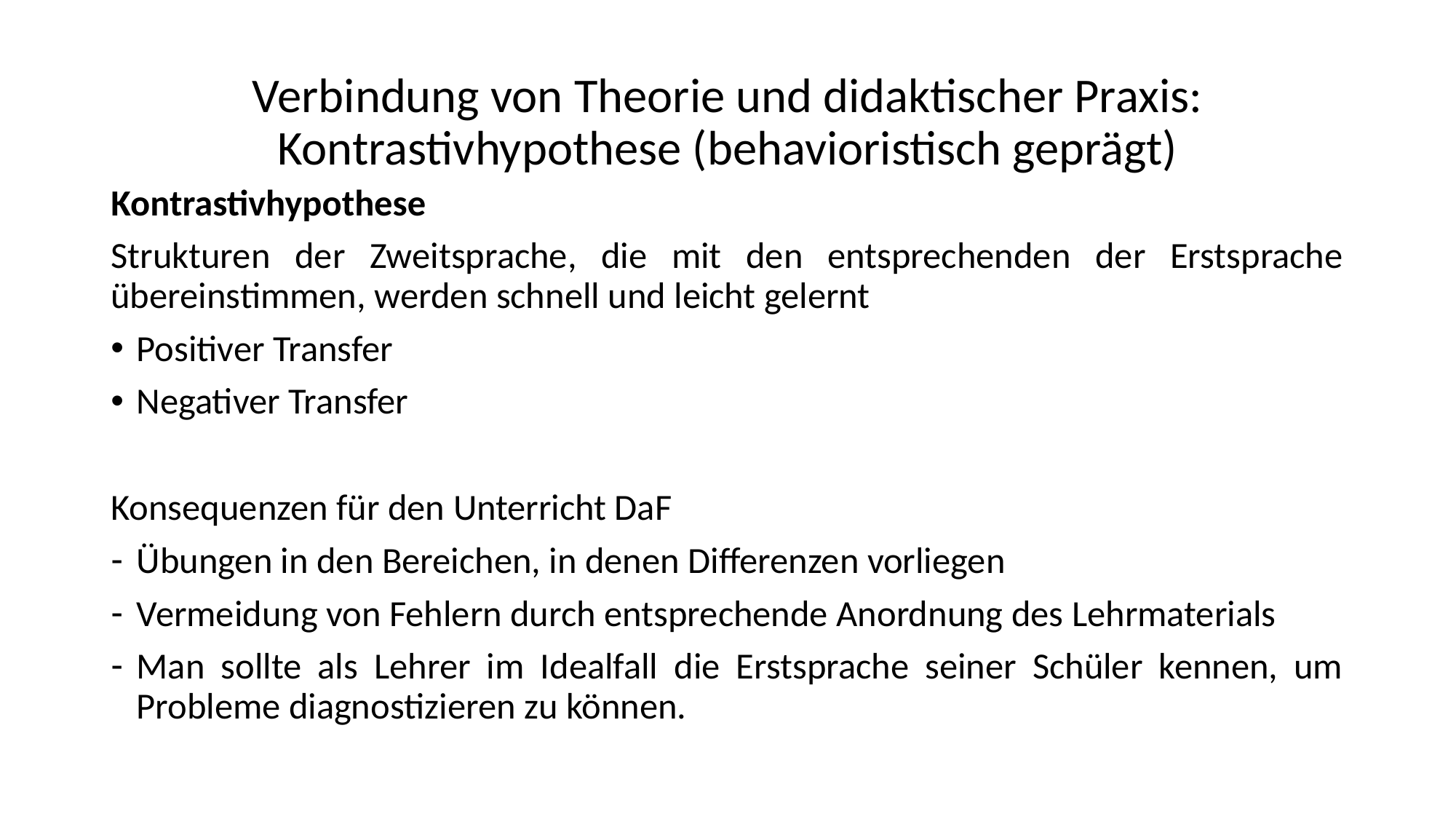

# Verbindung von Theorie und didaktischer Praxis: Kontrastivhypothese (behavioristisch geprägt)
Kontrastivhypothese
Strukturen der Zweitsprache, die mit den entsprechenden der Erstsprache übereinstimmen, werden schnell und leicht gelernt
Positiver Transfer
Negativer Transfer

Konsequenzen für den Unterricht DaF
Übungen in den Bereichen, in denen Differenzen vorliegen
Vermeidung von Fehlern durch entsprechende Anordnung des Lehrmaterials
Man sollte als Lehrer im Idealfall die Erstsprache seiner Schüler kennen, um Probleme diagnostizieren zu können.